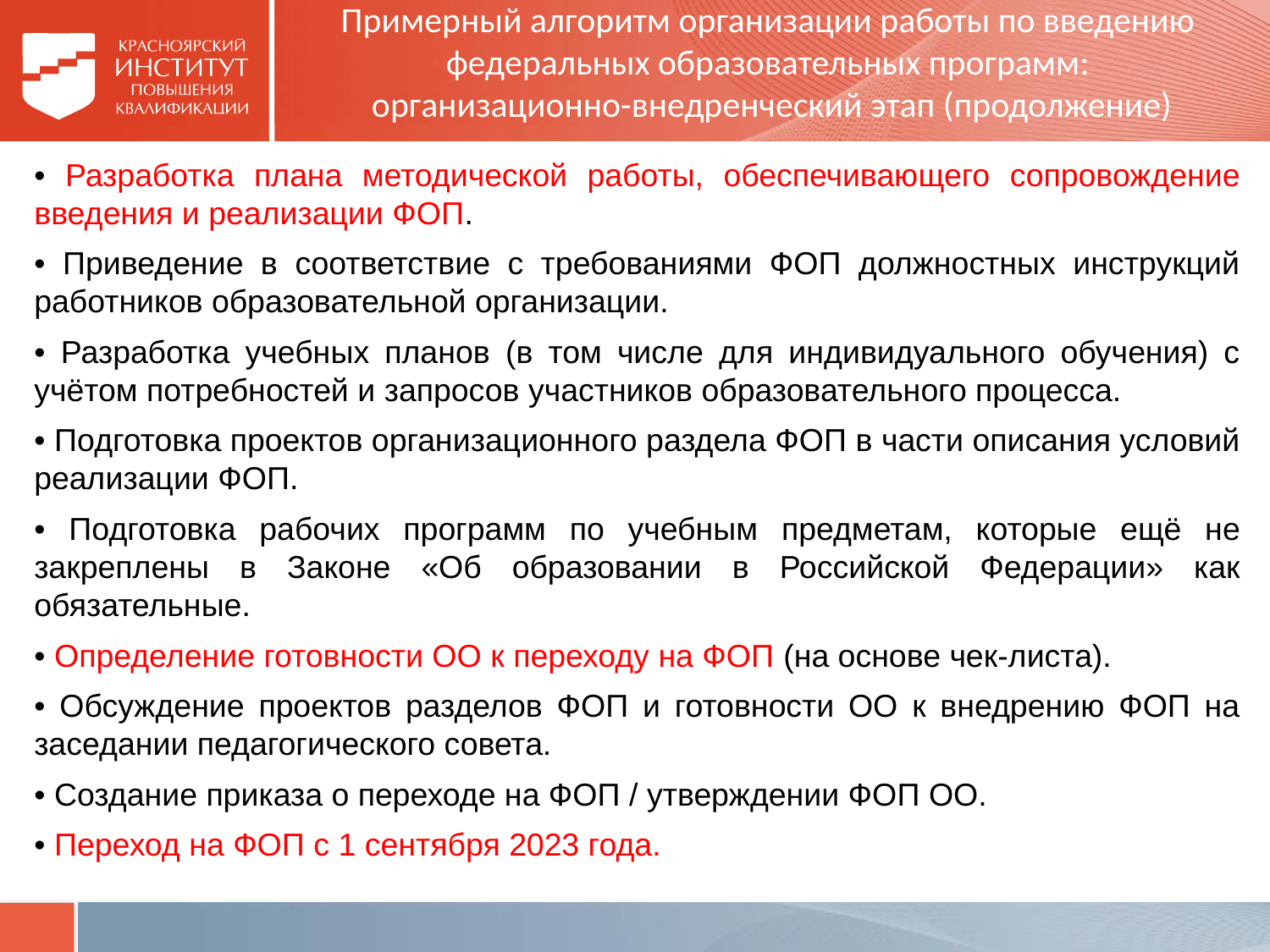

# Примерный алгоритм организации работы по введению федеральных образовательных программ: организационно-внедренческий этап (продолжение)
• Разработка плана методической работы, обеспечивающего сопровождение введения и реализации ФОП.
• Приведение в соответствие с требованиями ФОП должностных инструкций работников образовательной организации.
• Разработка учебных планов (в том числе для индивидуального обучения) с учётом потребностей и запросов участников образовательного процесса.
• Подготовка проектов организационного раздела ФОП в части описания условий реализации ФОП.
• Подготовка рабочих программ по учебным предметам, которые ещё не закреплены в Законе «Об образовании в Российской Федерации» как обязательные.
• Определение готовности ОО к переходу на ФОП (на основе чек-листа).
• Обсуждение проектов разделов ФОП и готовности ОО к внедрению ФОП на заседании педагогического совета.
• Создание приказа о переходе на ФОП / утверждении ФОП ОО.
• Переход на ФОП с 1 сентября 2023 года.